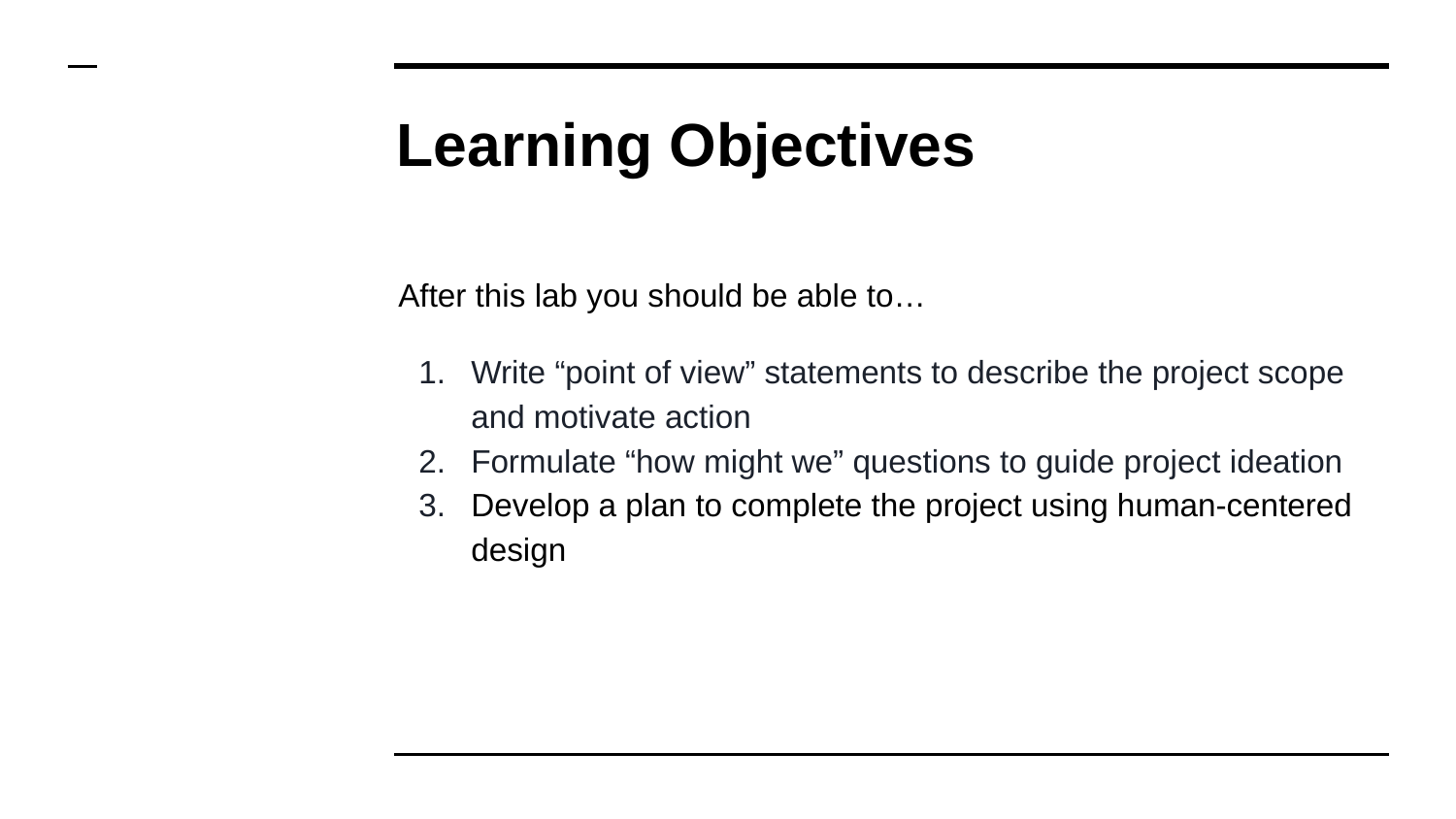

# Learning Objectives
After this lab you should be able to…
Write “point of view” statements to describe the project scope and motivate action
Formulate “how might we” questions to guide project ideation
Develop a plan to complete the project using human-centered design